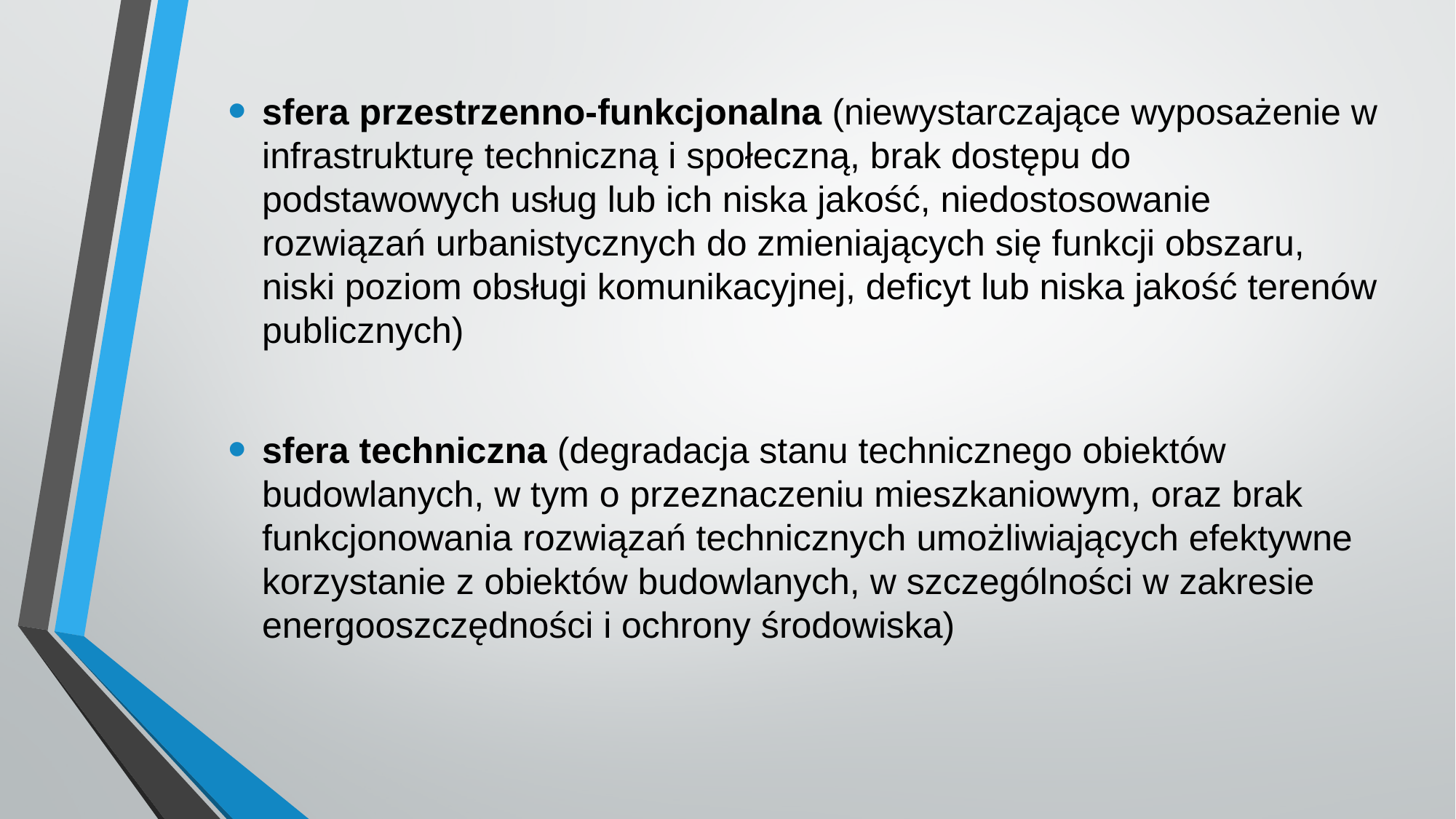

sfera przestrzenno-funkcjonalna (niewystarczające wyposażenie w infrastrukturę techniczną i społeczną, brak dostępu do podstawowych usług lub ich niska jakość, niedostosowanie rozwiązań urbanistycznych do zmieniających się funkcji obszaru, niski poziom obsługi komunikacyjnej, deficyt lub niska jakość terenów publicznych)

sfera techniczna (degradacja stanu technicznego obiektów budowlanych, w tym o przeznaczeniu mieszkaniowym, oraz brak funkcjonowania rozwiązań technicznych umożliwiających efektywne korzystanie z obiektów budowlanych, w szczególności w zakresie energooszczędności i ochrony środowiska)